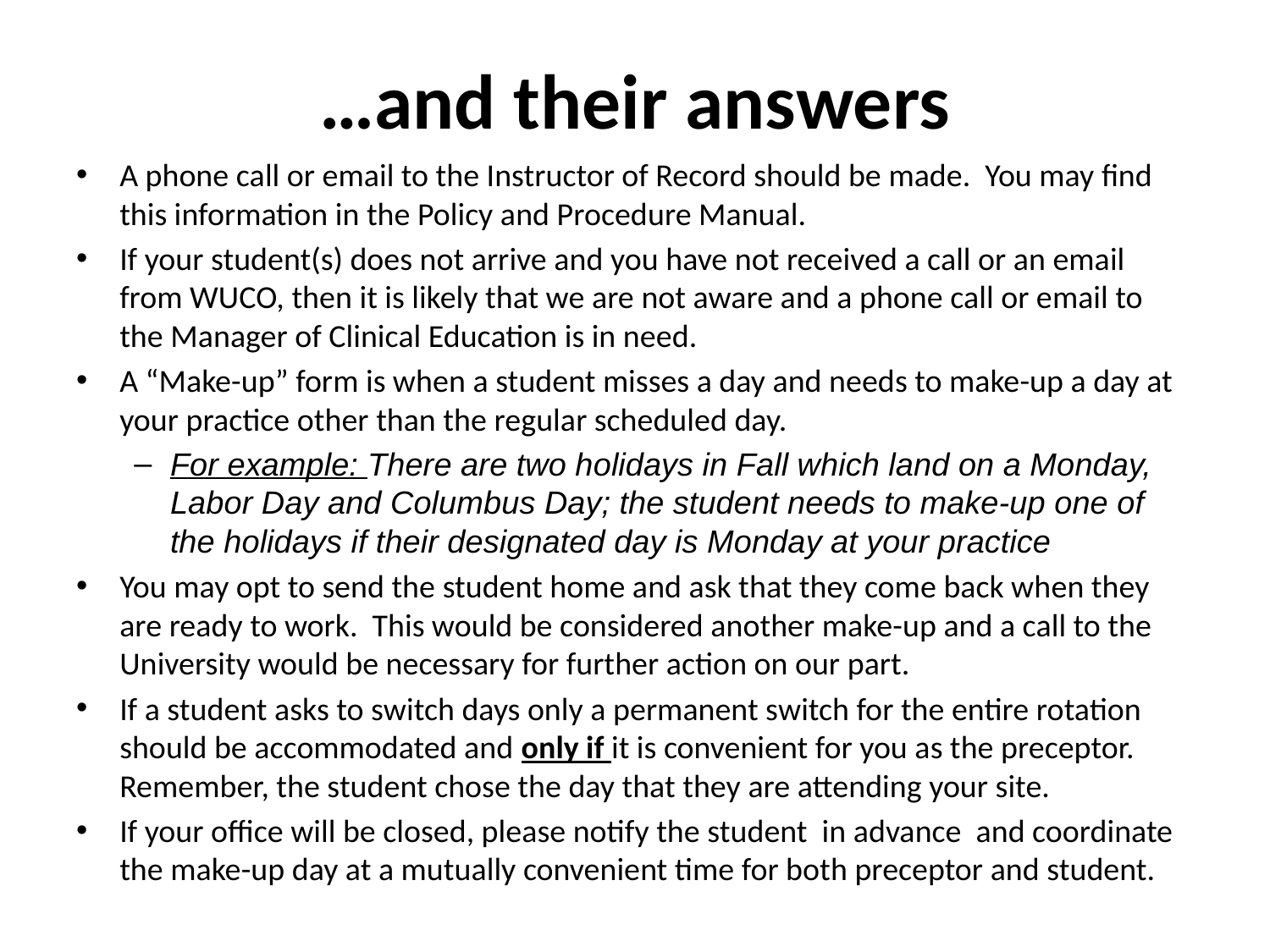

# …and their answers
A phone call or email to the Instructor of Record should be made.  You may find this information in the Policy and Procedure Manual.
If your student(s) does not arrive and you have not received a call or an email from WUCO, then it is likely that we are not aware and a phone call or email to the Manager of Clinical Education is in need.
A “Make-up” form is when a student misses a day and needs to make-up a day at your practice other than the regular scheduled day.
For example: There are two holidays in Fall which land on a Monday, Labor Day and Columbus Day; the student needs to make-up one of the holidays if their designated day is Monday at your practice
You may opt to send the student home and ask that they come back when they are ready to work.  This would be considered another make-up and a call to the University would be necessary for further action on our part.
If a student asks to switch days only a permanent switch for the entire rotation should be accommodated and only if it is convenient for you as the preceptor.  Remember, the student chose the day that they are attending your site.
If your office will be closed, please notify the student  in advance  and coordinate the make-up day at a mutually convenient time for both preceptor and student.